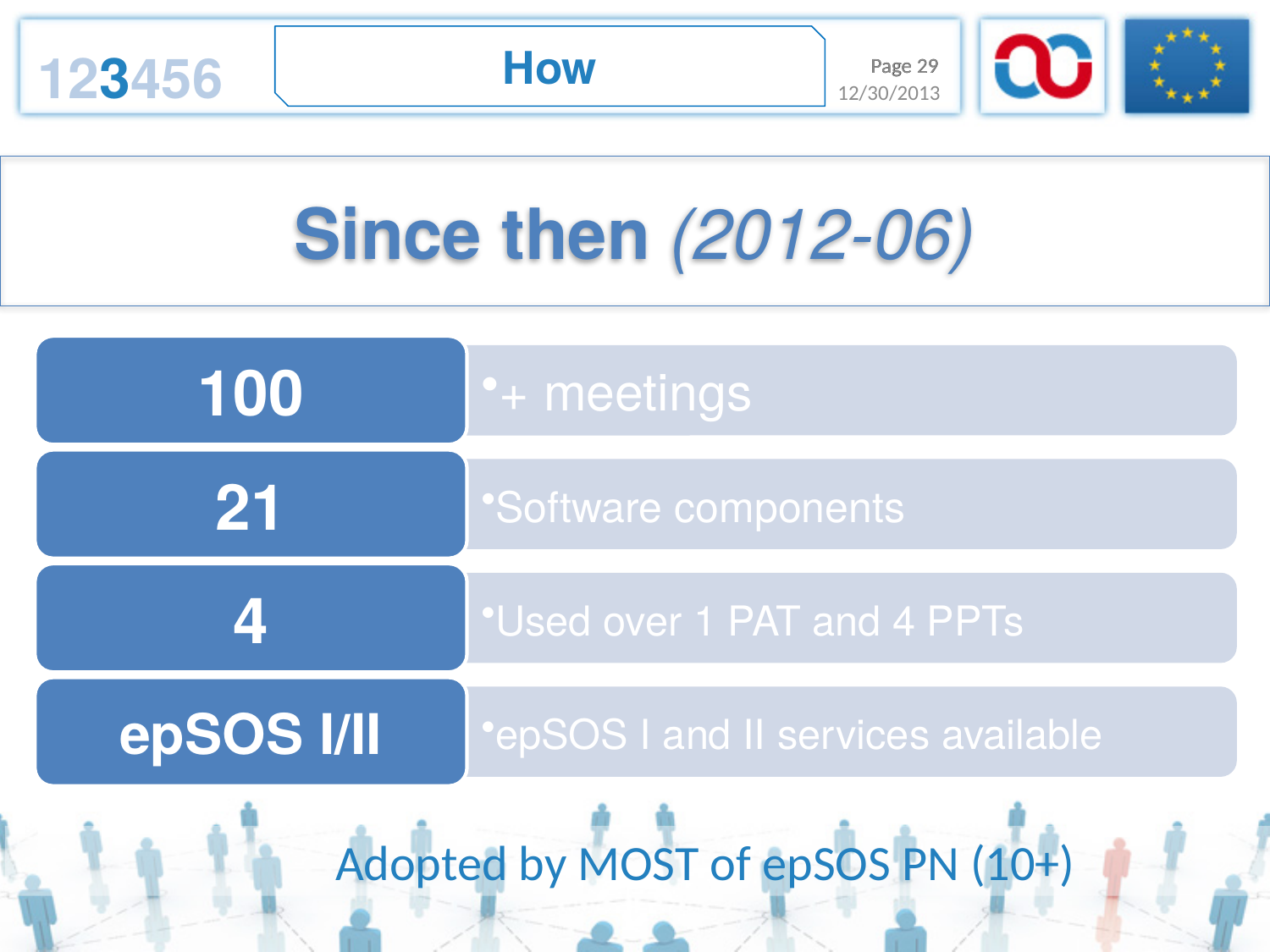

How
123456
Page 29
Page 29
12/30/2013
Since then (2012-06)
100
+ meetings
21
Software components
4
Used over 1 PAT and 4 PPTs
epSOS I/II
epSOS I and II services available
Adopted by MOST of epSOS PN (10+)